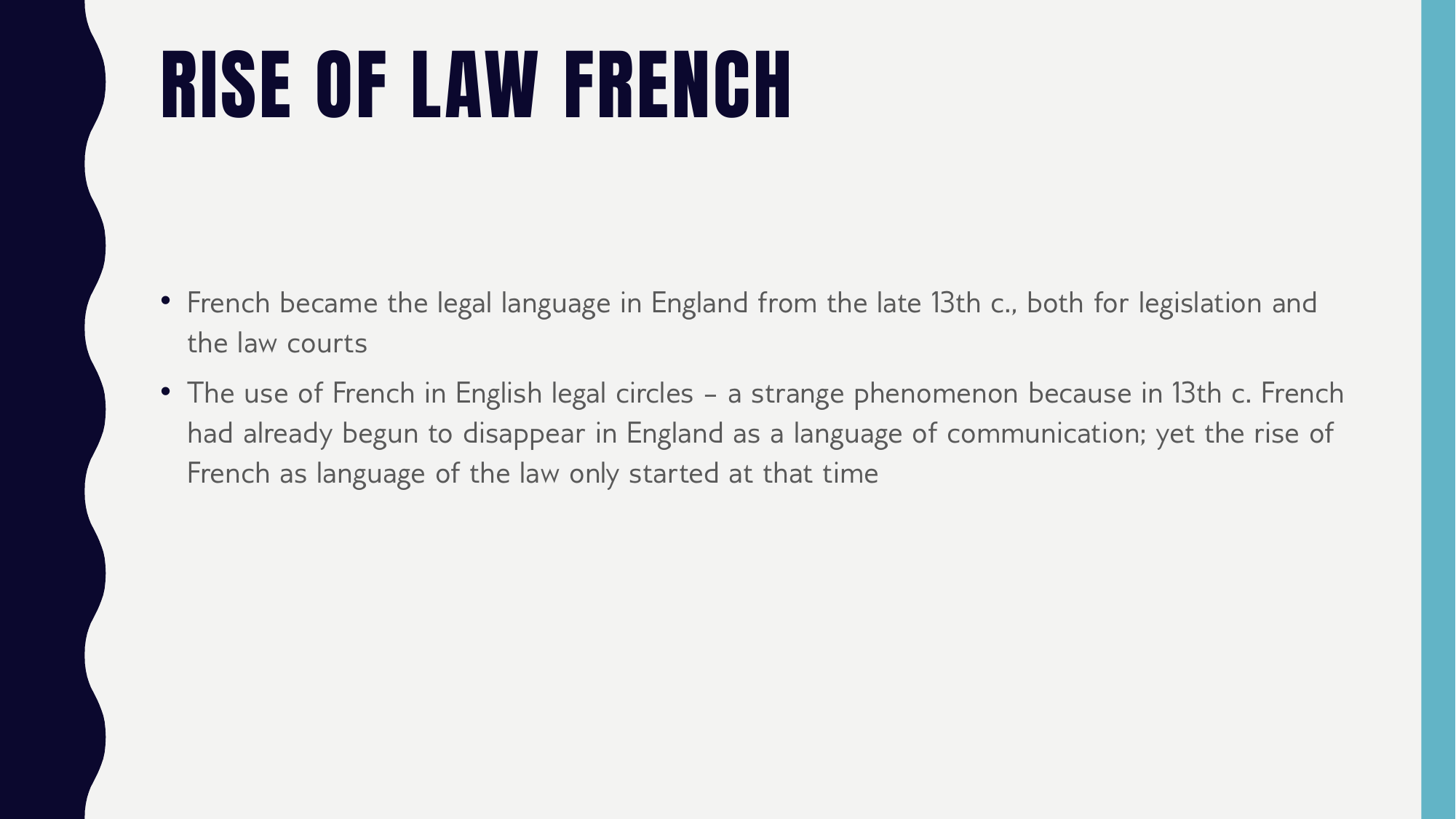

# Rise of Law French
French became the legal language in England from the late 13th c., both for legislation and the law courts
The use of French in English legal circles – a strange phenomenon because in 13th c. French had already begun to disappear in England as a language of communication; yet the rise of French as language of the law only started at that time